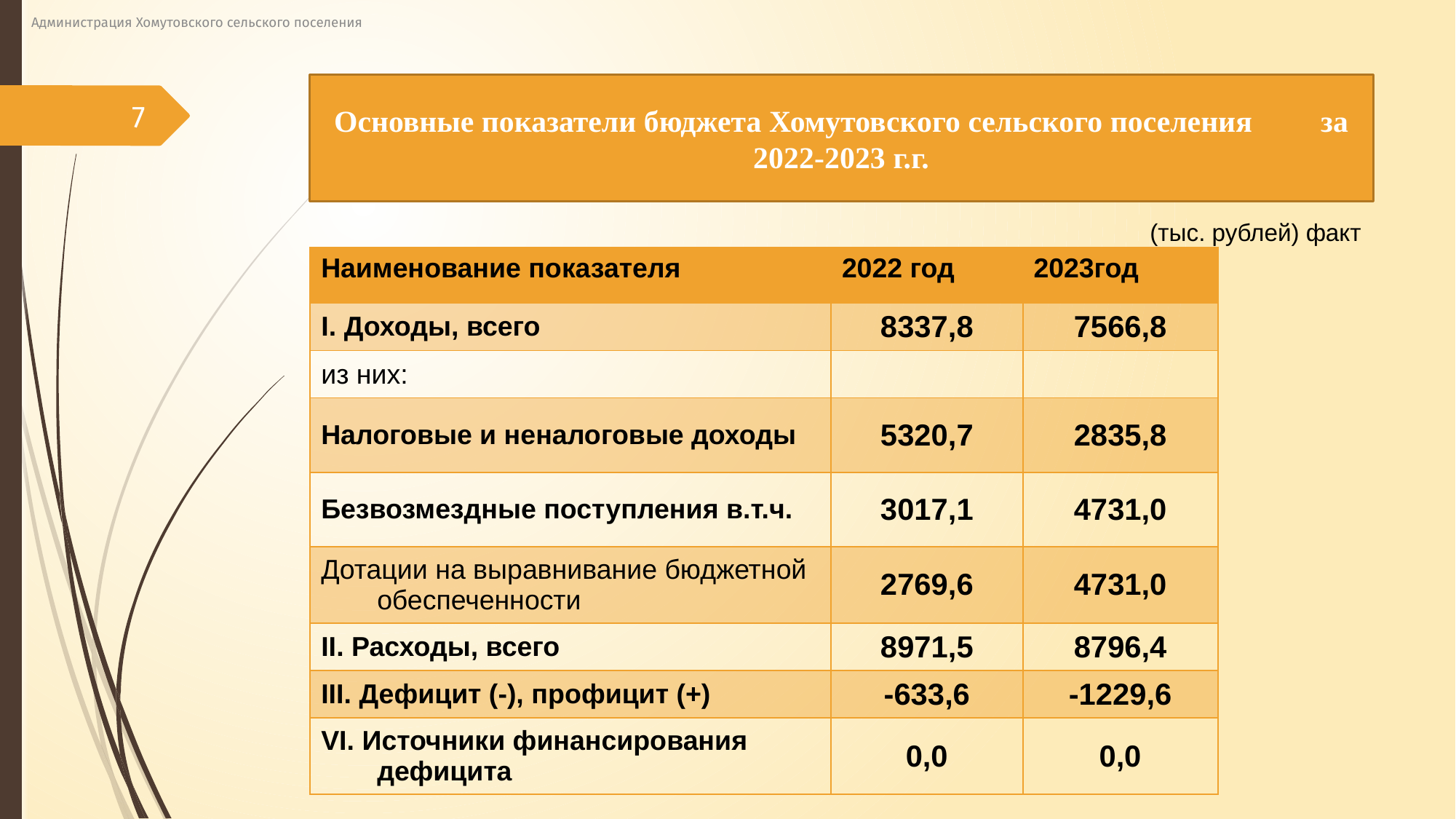

Администрация Хомутовского сельского поселения
# Основные показатели бюджета Хомутовского сельского поселения         за 2022-2023 г.г.
7
(тыс. рублей) факт
| Наименование показателя | 2022 год | 2023год |
| --- | --- | --- |
| I. Доходы, всего | 8337,8 | 7566,8 |
| из них: |  |  |
| Налоговые и неналоговые доходы | 5320,7 | 2835,8 |
| Безвозмездные поступления в.т.ч. | 3017,1 | 4731,0 |
| Дотации на выравнивание бюджетной обеспеченности | 2769,6 | 4731,0 |
| II. Расходы, всего | 8971,5 | 8796,4 |
| III. Дефицит (-), профицит (+) | -633,6 | -1229,6 |
| VI. Источники финансирования дефицита | 0,0 | 0,0 |